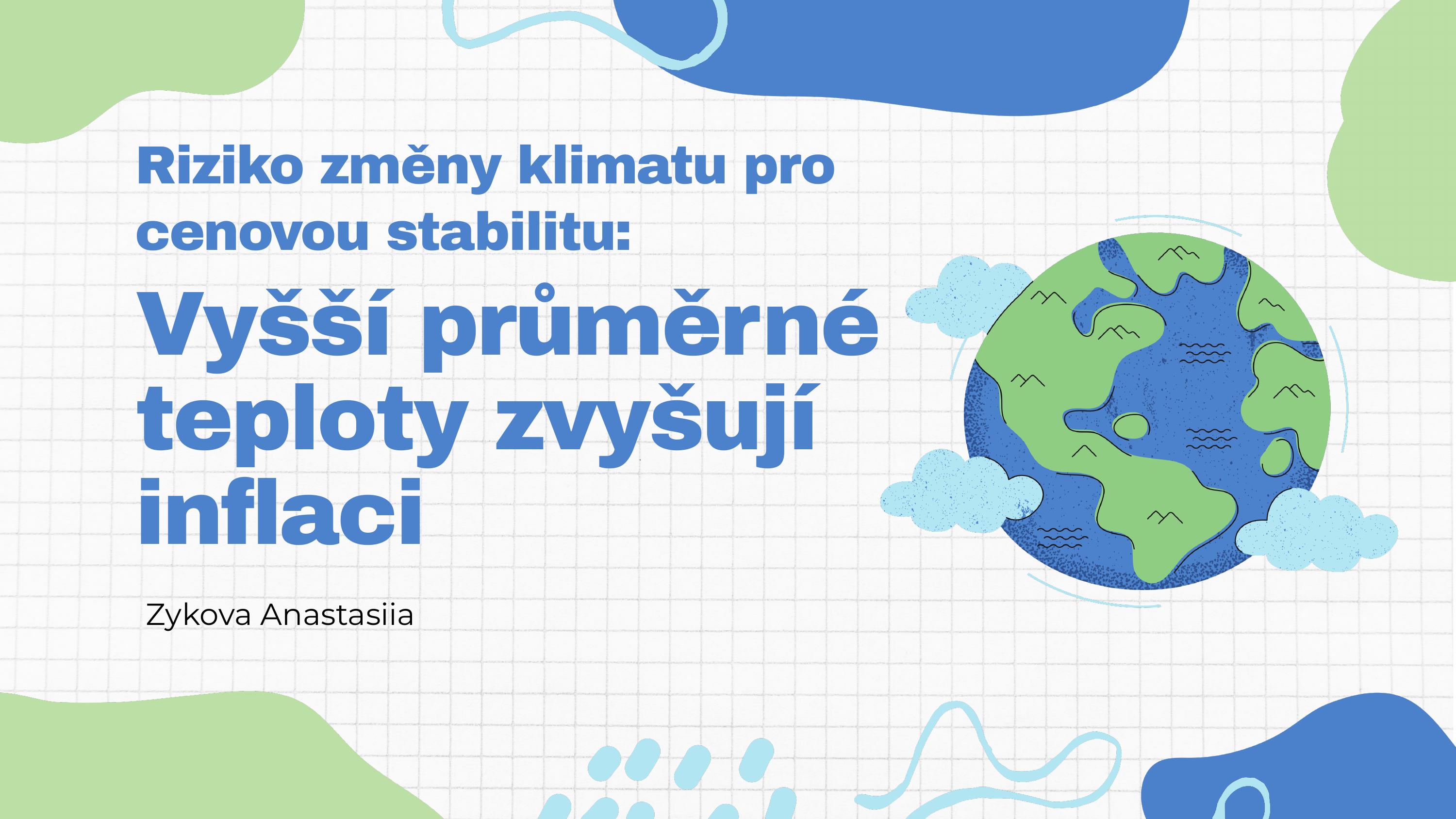

Riziko změny klimatu pro cenovou stabilitu:

Vyšší průměrné teploty zvyšují inflaci
Zykova Anastasiia